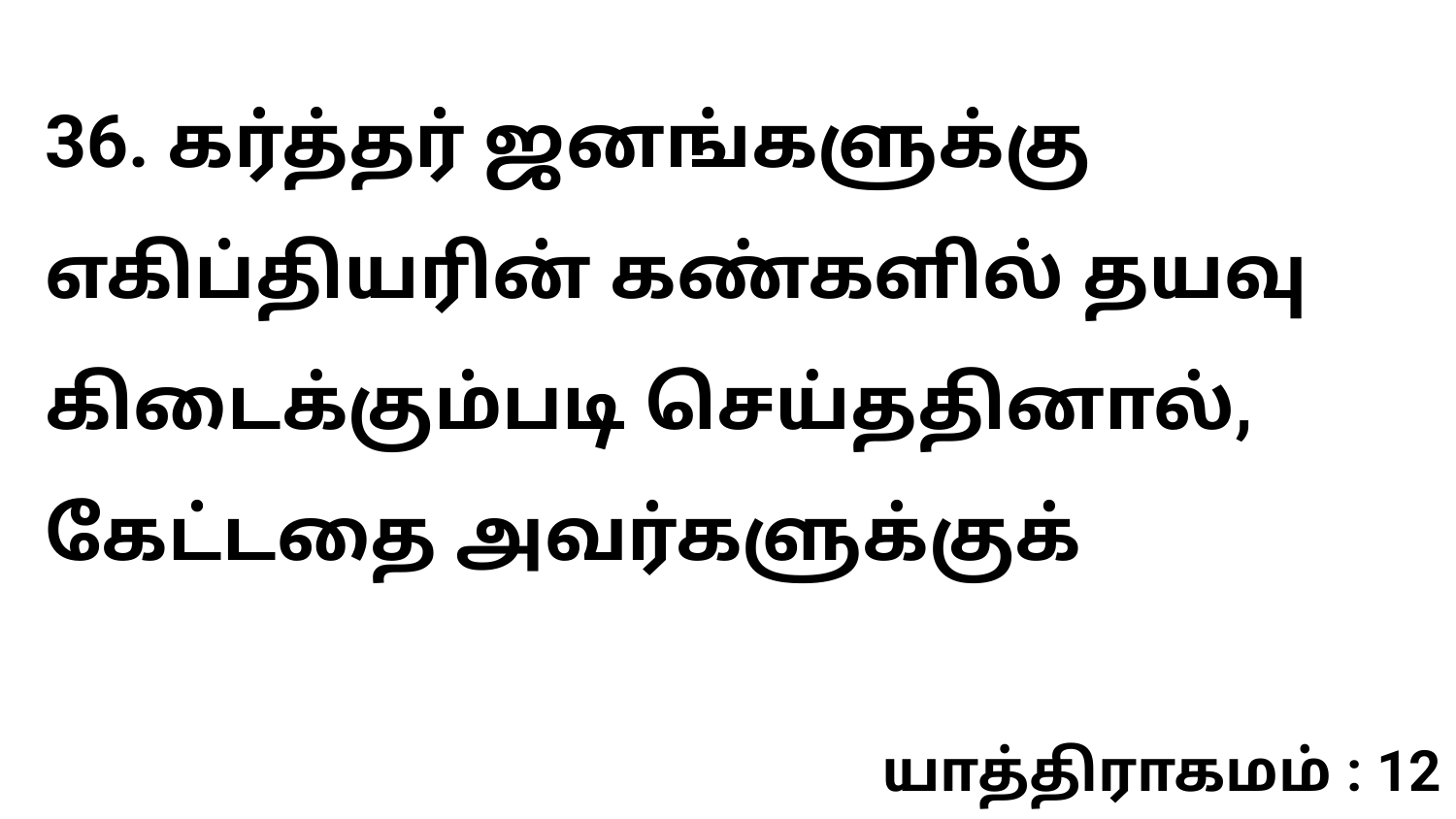

36. கர்த்தர் ஜனங்களுக்கு எகிப்தியரின் கண்களில் தயவு கிடைக்கும்படி செய்ததினால், கேட்டதை அவர்களுக்குக்
யாத்திராகமம் : 12